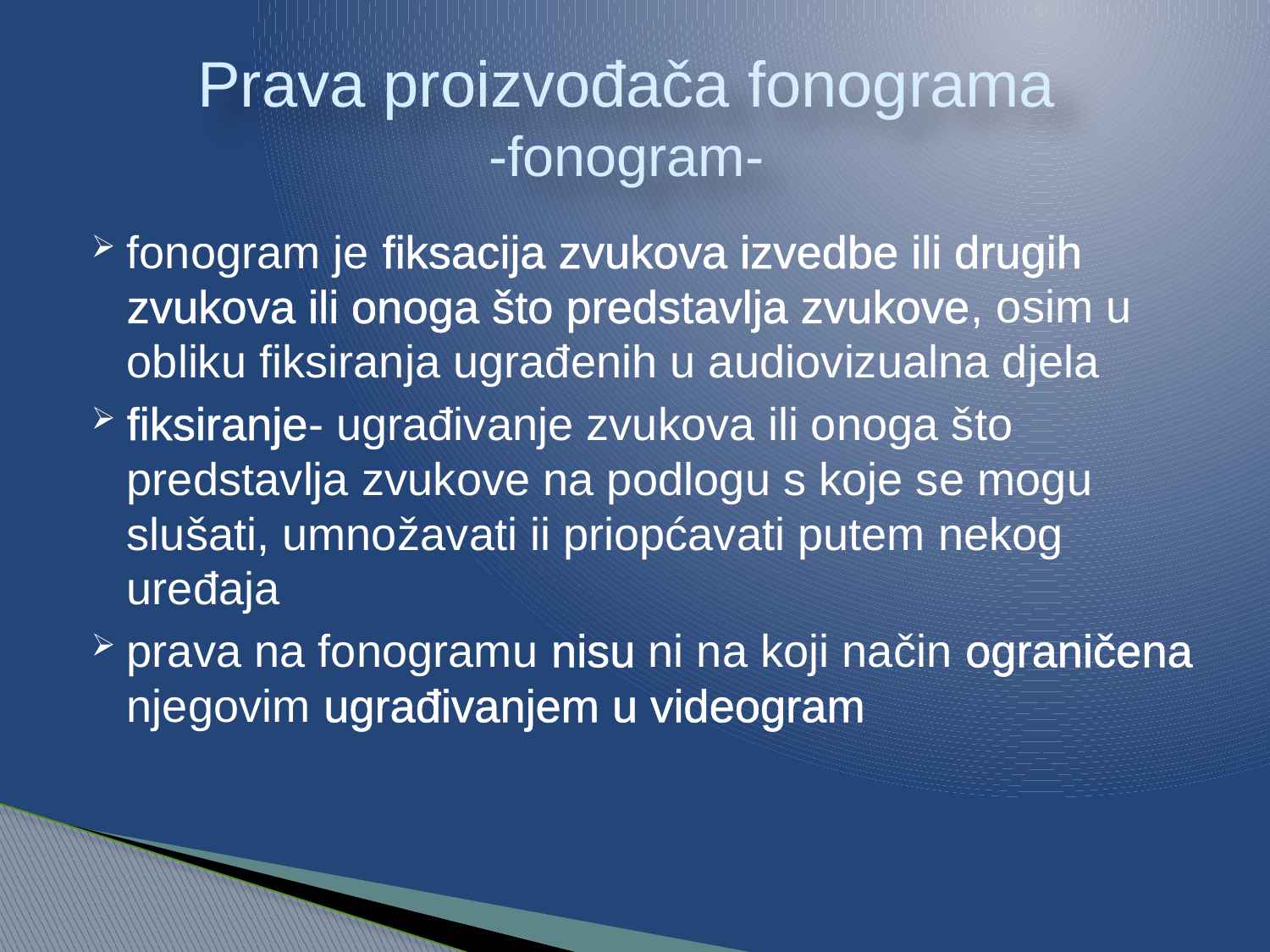

# Prava proizvođača fonograma -fonogram-
fonogram je fiksacija zvukova izvedbe ili drugih zvukova ili onoga što predstavlja zvukove, osim u obliku fiksiranja ugrađenih u audiovizualna djela
fiksiranje- ugrađivanje zvukova ili onoga što predstavlja zvukove na podlogu s koje se mogu slušati, umnožavati ii priopćavati putem nekog uređaja
prava na fonogramu nisu ni na koji način ograničena njegovim ugrađivanjem u videogram